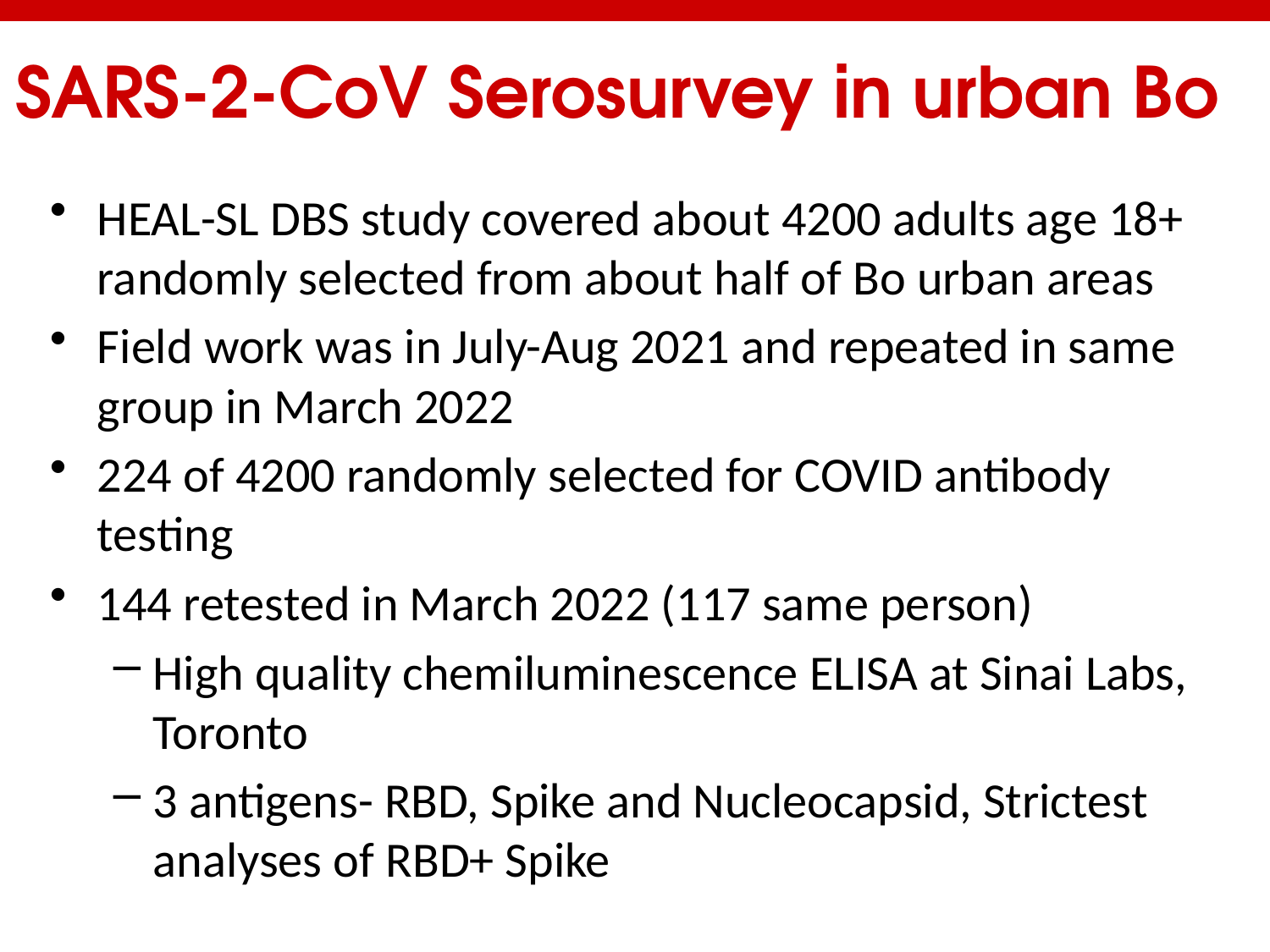

# SARS-2-CoV Serosurvey in urban Bo
HEAL-SL DBS study covered about 4200 adults age 18+ randomly selected from about half of Bo urban areas
Field work was in July-Aug 2021 and repeated in same group in March 2022
224 of 4200 randomly selected for COVID antibody testing
144 retested in March 2022 (117 same person)
High quality chemiluminescence ELISA at Sinai Labs, Toronto
3 antigens- RBD, Spike and Nucleocapsid, Strictest analyses of RBD+ Spike